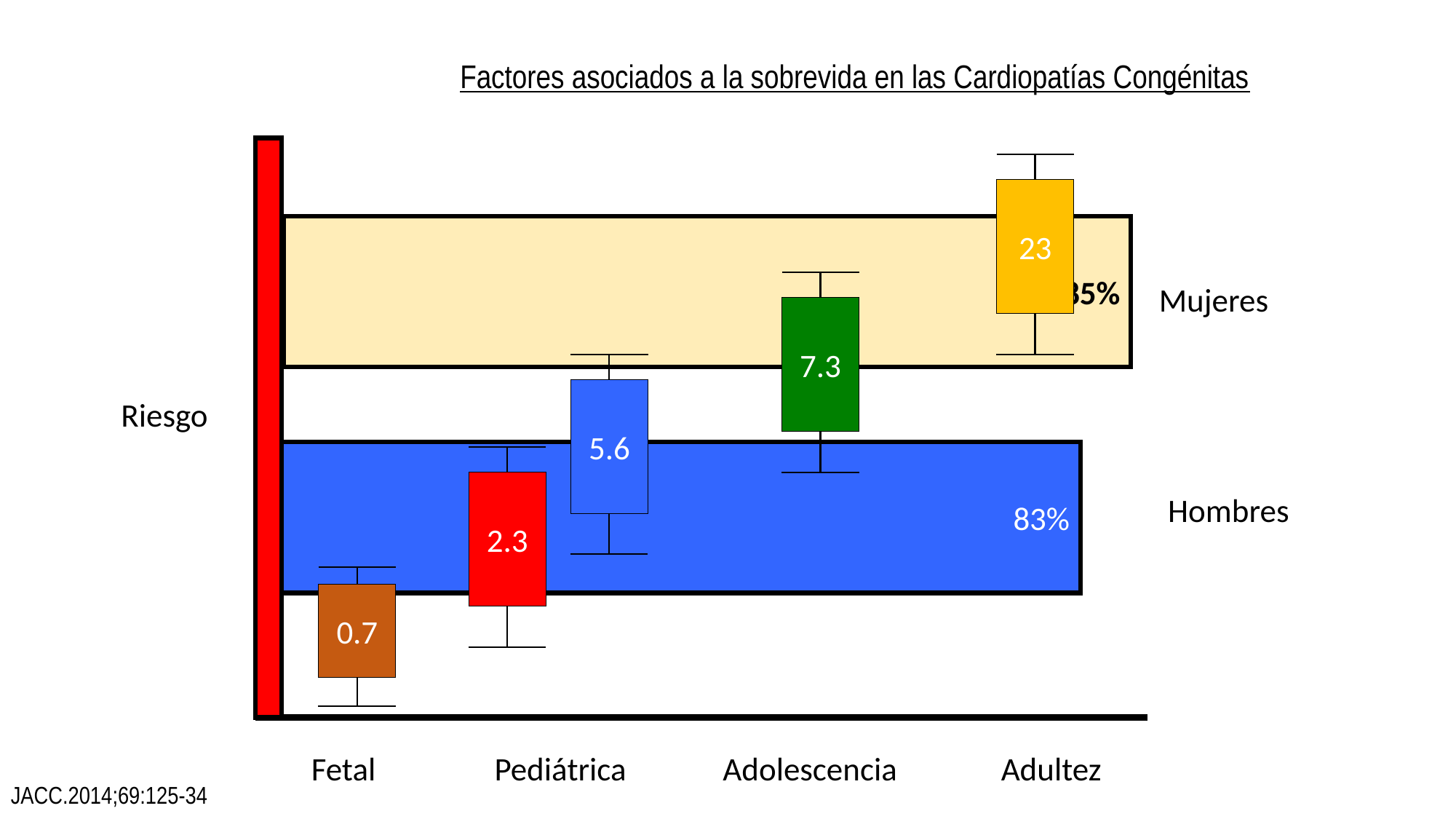

Factores asociados a la sobrevida en las Cardiopatías Congénitas

23
85%
7.3
Mujeres
5.6
Riesgo
83%
2.3
Hombres
0.7
Fetal                Pediátrica             Adolescencia              Adultez
JACC.2014;69:125-34